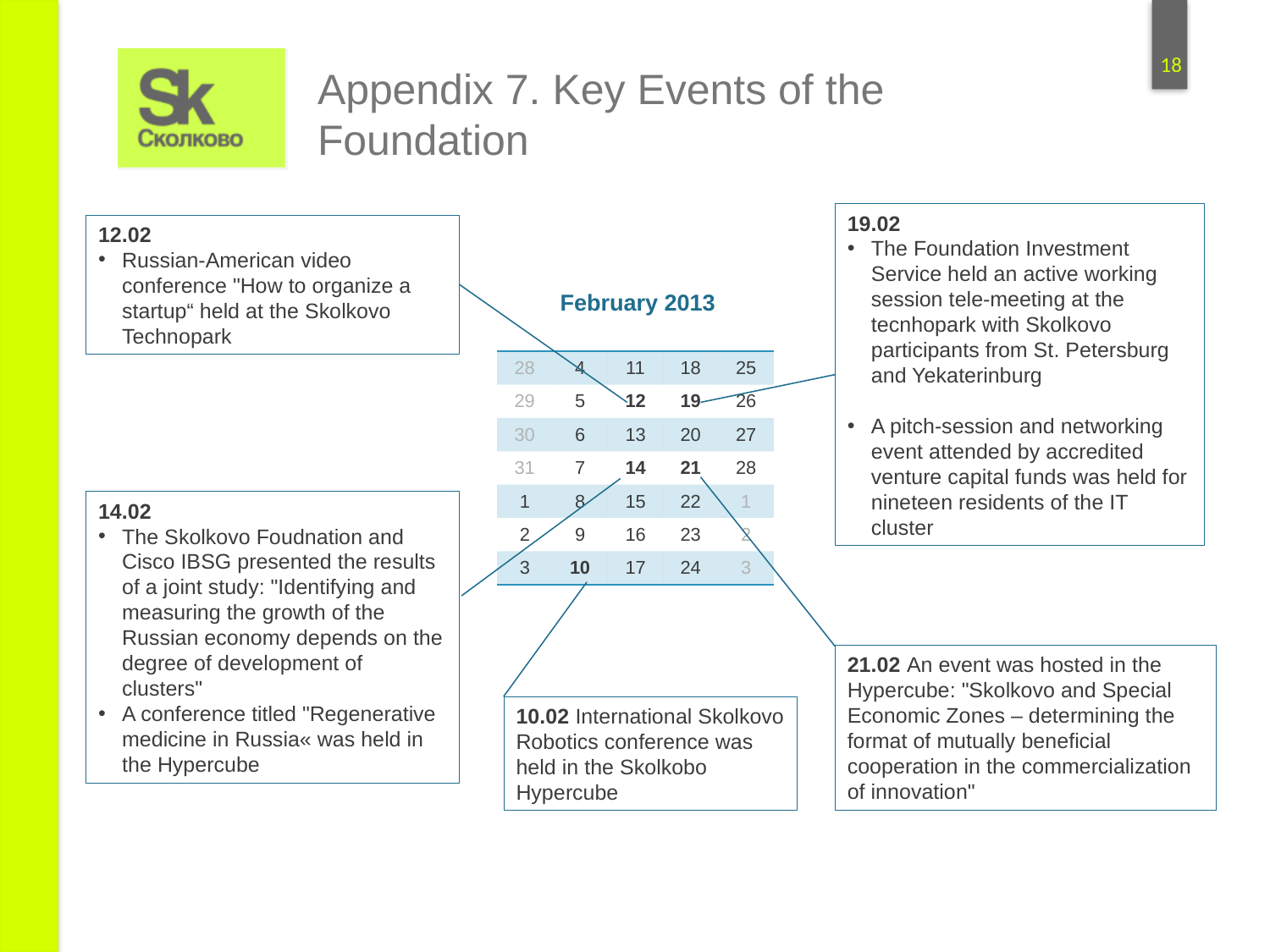

Appendix 7. Key Events of the Foundation
19.02
The Foundation Investment Service held an active working session tele-meeting at the tecnhopark with Skolkovo participants from St. Petersburg and Yekaterinburg

A pitch-session and networking event attended by accredited venture capital funds was held for nineteen residents of the IT cluster
12.02
Russian-American video conference "How to organize a startup“ held at the Skolkovo Technopark
February 2013
| 28 | 4 | 11 | 18 | 25 |
| --- | --- | --- | --- | --- |
| 29 | 5 | 12 | 19 | 26 |
| 30 | 6 | 13 | 20 | 27 |
| 31 | 7 | 14 | 21 | 28 |
| 1 | 8 | 15 | 22 | 1 |
| 2 | 9 | 16 | 23 | 2 |
| 3 | 10 | 17 | 24 | 3 |
14.02
The Skolkovo Foudnation and Cisco IBSG presented the results of a joint study: "Identifying and measuring the growth of the Russian economy depends on the degree of development of clusters"
A conference titled "Regenerative medicine in Russia« was held in the Hypercube
21.02 An event was hosted in the Hypercube: "Skolkovo and Special Economic Zones – determining the format of mutually beneficial cooperation in the commercialization of innovation"
10.02 International Skolkovo Robotics conference was held in the Skolkobo Hypercube